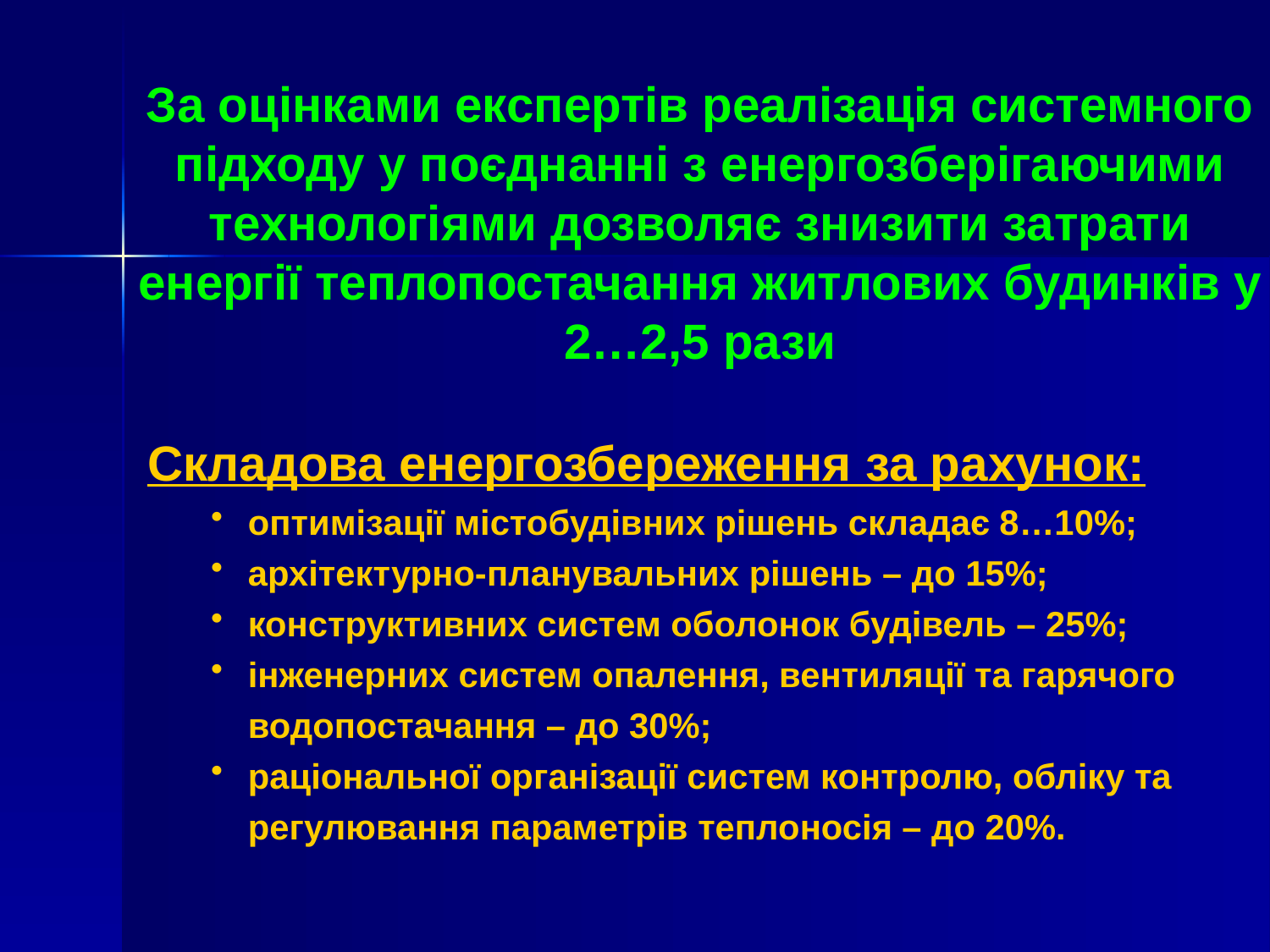

За оцінками експертів реалізація системного підходу у поєднанні з енергозберігаючими технологіями дозволяє знизити затрати енергії теплопостачання житлових будинків у 2…2,5 рази
Складова енергозбереження за рахунок:
оптимізації містобудівних рішень складає 8…10%;
архітектурно-планувальних рішень – до 15%;
конструктивних систем оболонок будівель – 25%;
інженерних систем опалення, вентиляції та гарячого водопостачання – до 30%;
раціональної організації систем контролю, обліку та регулювання параметрів теплоносія – до 20%.